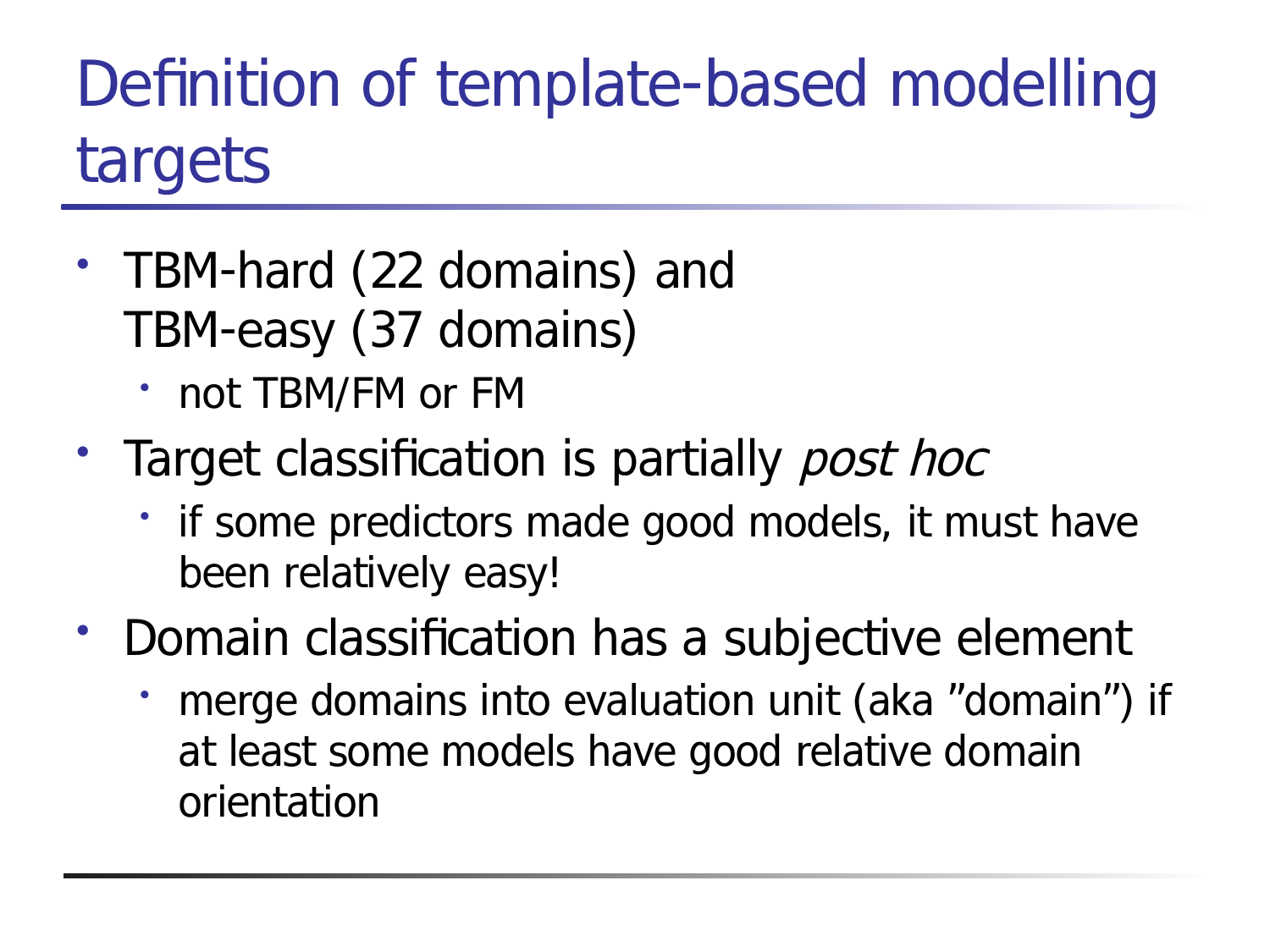

# Definition of template-based modelling targets
TBM-hard (22 domains) and
TBM-easy (37 domains)
not TBM/FM or FM
Target classification is partially post hoc
if some predictors made good models, it must have been relatively easy!
Domain classification has a subjective element
merge domains into evaluation unit (aka ”domain”) if at least some models have good relative domain orientation